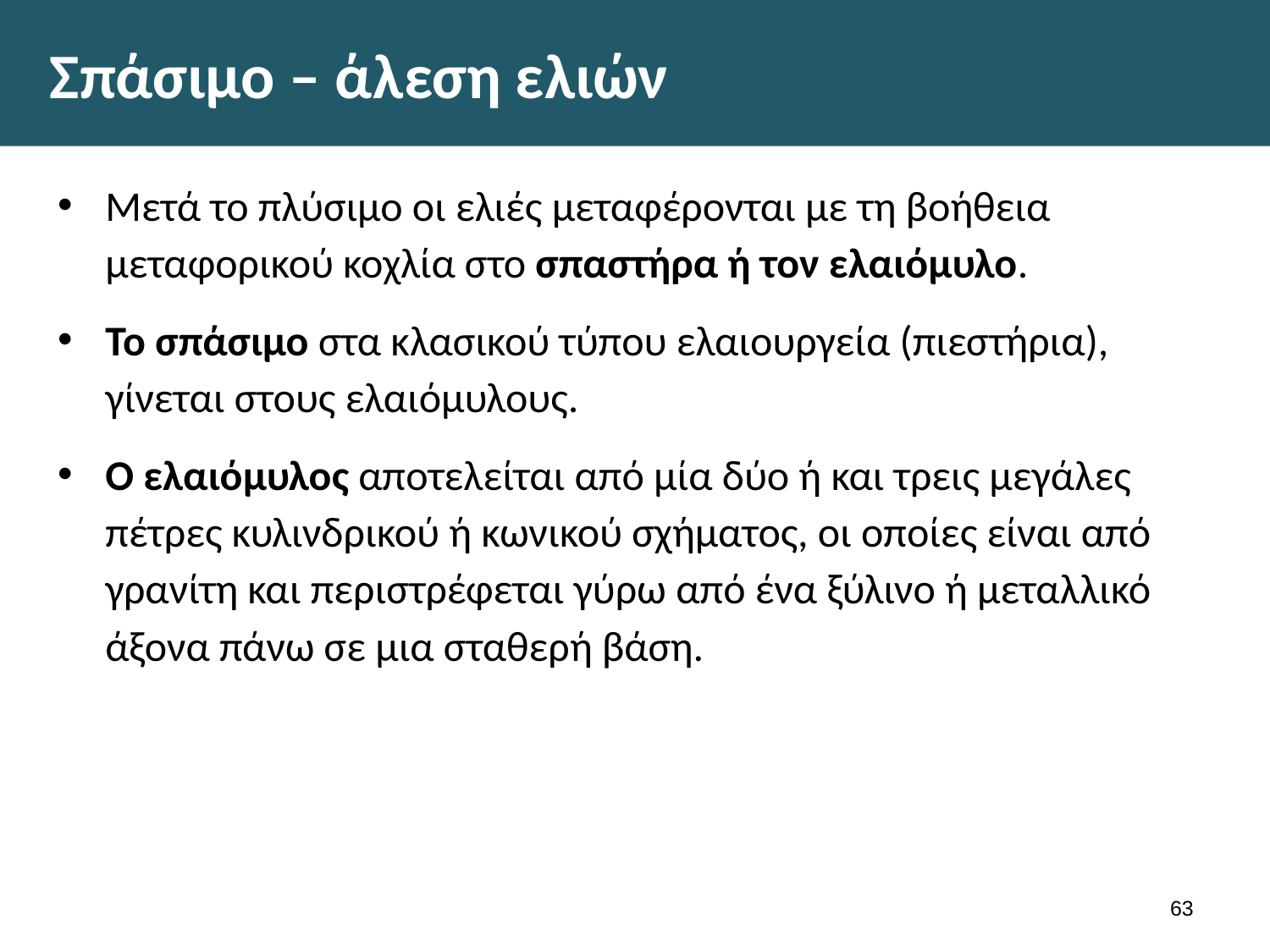

# Σπάσιμο – άλεση ελιών
Μετά το πλύσιμο οι ελιές μεταφέρονται με τη βοήθεια μεταφορικού κοχλία στο σπαστήρα ή τον ελαιόμυλο.
Το σπάσιμο στα κλασικού τύπου ελαιουργεία (πιεστήρια), γίνεται στους ελαιόμυλους.
Ο ελαιόμυλος αποτελείται από μία δύο ή και τρεις μεγάλες πέτρες κυλινδρικού ή κωνικού σχήματος, οι οποίες είναι από γρανίτη και περιστρέφεται γύρω από ένα ξύλινο ή μεταλλικό άξονα πάνω σε μια σταθερή βάση.

63